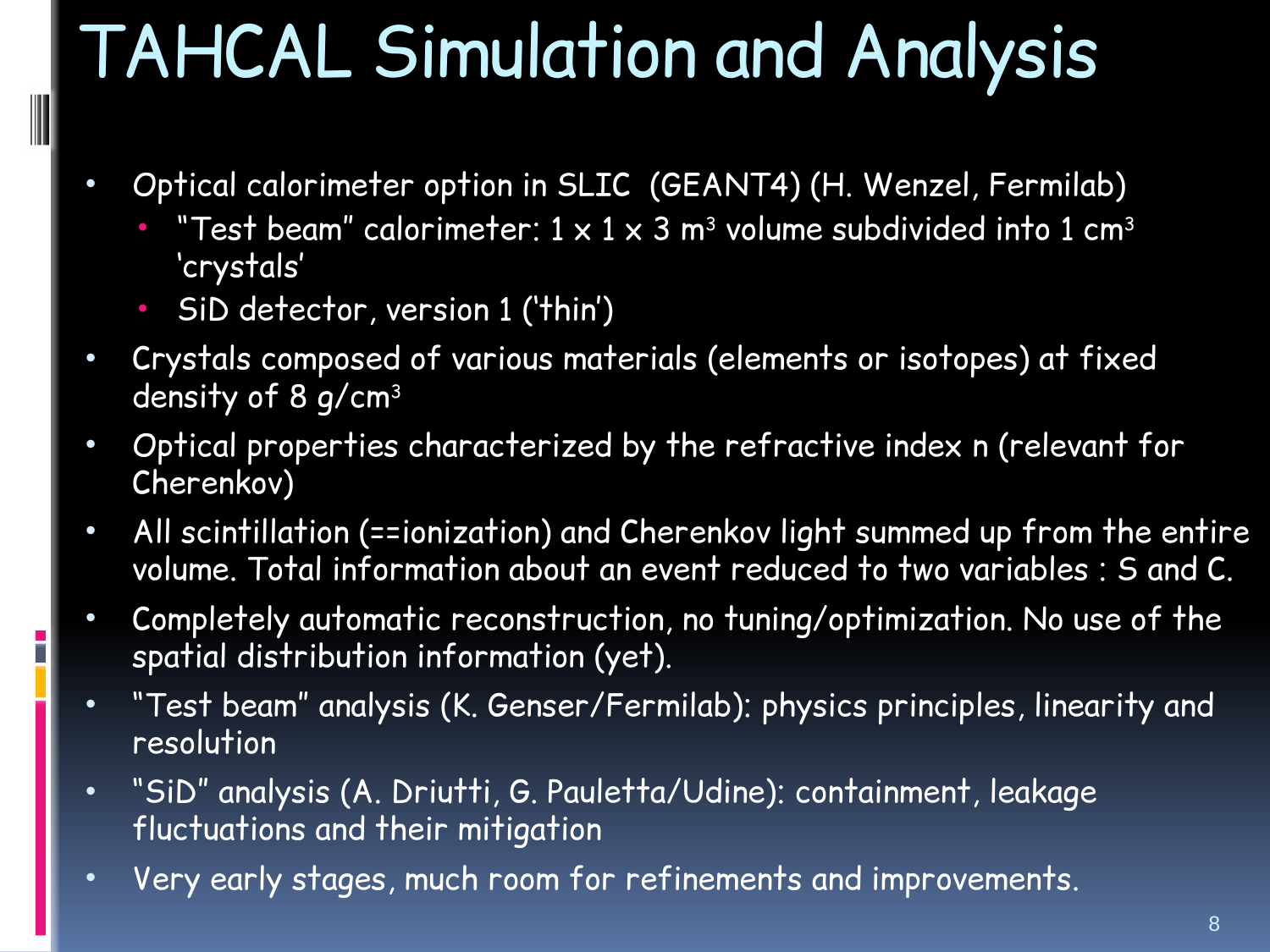

# TAHCAL Simulation and Analysis
Optical calorimeter option in SLIC  (GEANT4) (H. Wenzel, Fermilab)
“Test beam” calorimeter: 1 x 1 x 3 m3 volume subdivided into 1 cm3 ‘crystals’
SiD detector, version 1 (‘thin’)
Crystals composed of various materials (elements or isotopes) at fixed density of 8 g/cm3
Optical properties characterized by the refractive index n (relevant for Cherenkov)
All scintillation (==ionization) and Cherenkov light summed up from the entire volume. Total information about an event reduced to two variables : S and C.
Completely automatic reconstruction, no tuning/optimization. No use of the spatial distribution information (yet).
“Test beam” analysis (K. Genser/Fermilab): physics principles, linearity and resolution
“SiD” analysis (A. Driutti, G. Pauletta/Udine): containment, leakage fluctuations and their mitigation
Very early stages, much room for refinements and improvements.

8